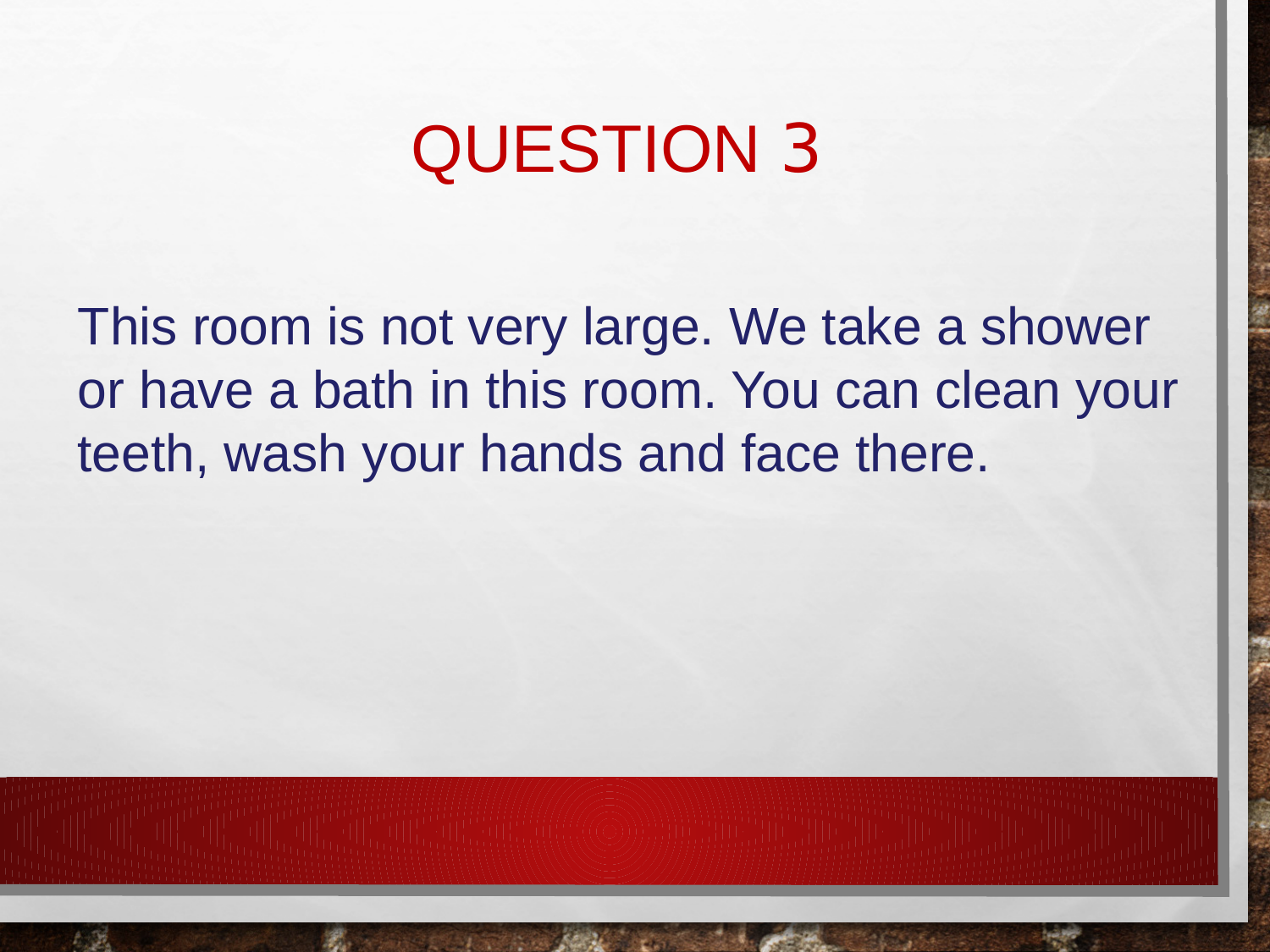

# Question 3
This room is not very large. We take a shower or have a bath in this room. You can clean your teeth, wash your hands and face there.